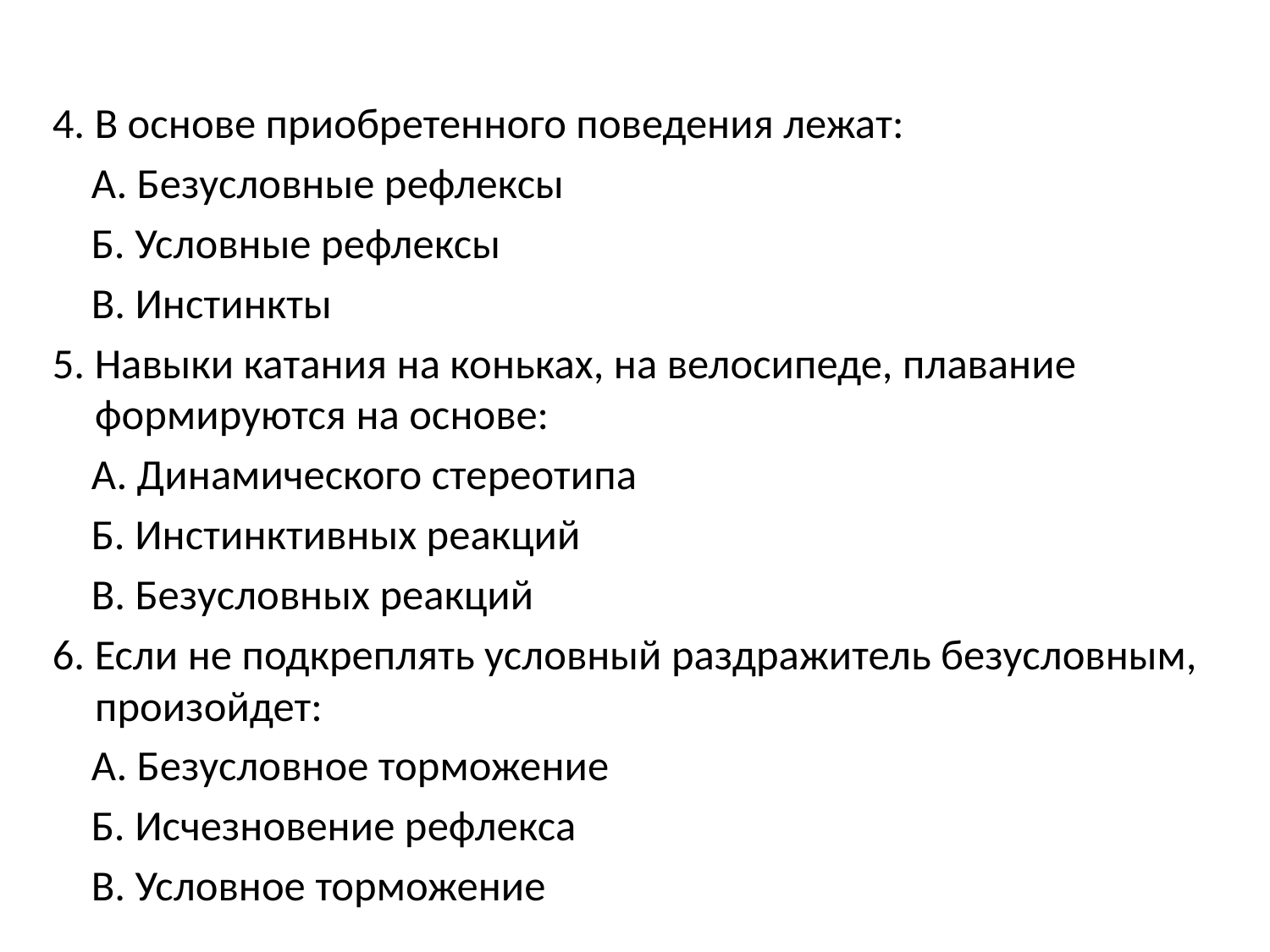

#
4. В основе приобретенного поведения лежат:
    A. Безусловные рефлексы
    Б. Условные рефлексы
    B. Инстинкты
5. Навыки катания на коньках, на велосипеде, плавание формируются на основе:
    A. Динамического стереотипа
    Б. Инстинктивных реакций
    B. Безусловных реакций
6. Если не подкреплять условный раздражитель безусловным, произойдет:
    A. Безусловное торможение
    Б. Исчезновение рефлекса
    B. Условное торможение